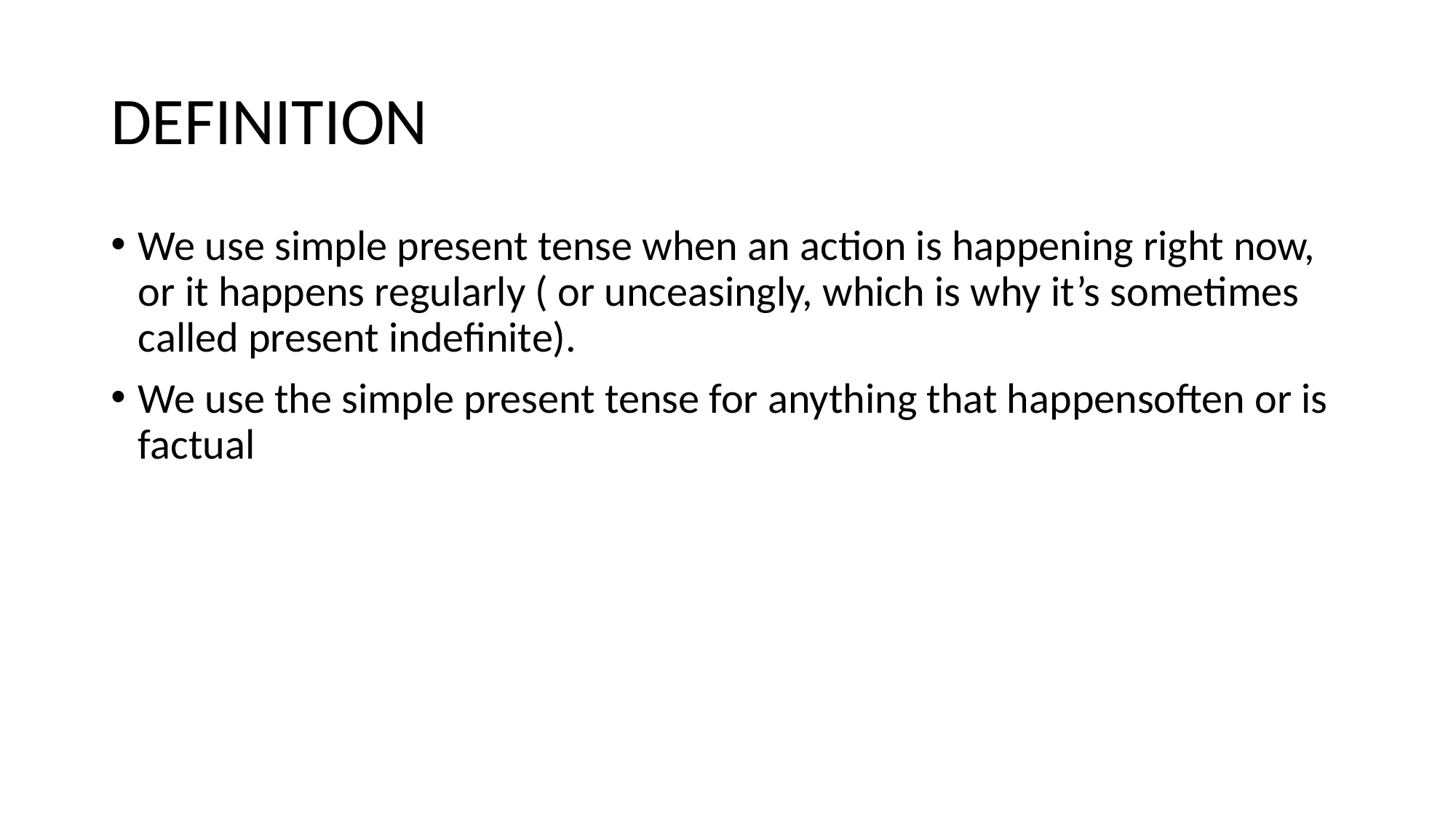

# DEFINITION
We use simple present tense when an action is happening right now, or it happens regularly ( or unceasingly, which is why it’s sometimes called present indefinite).
We use the simple present tense for anything that happensoften or is factual